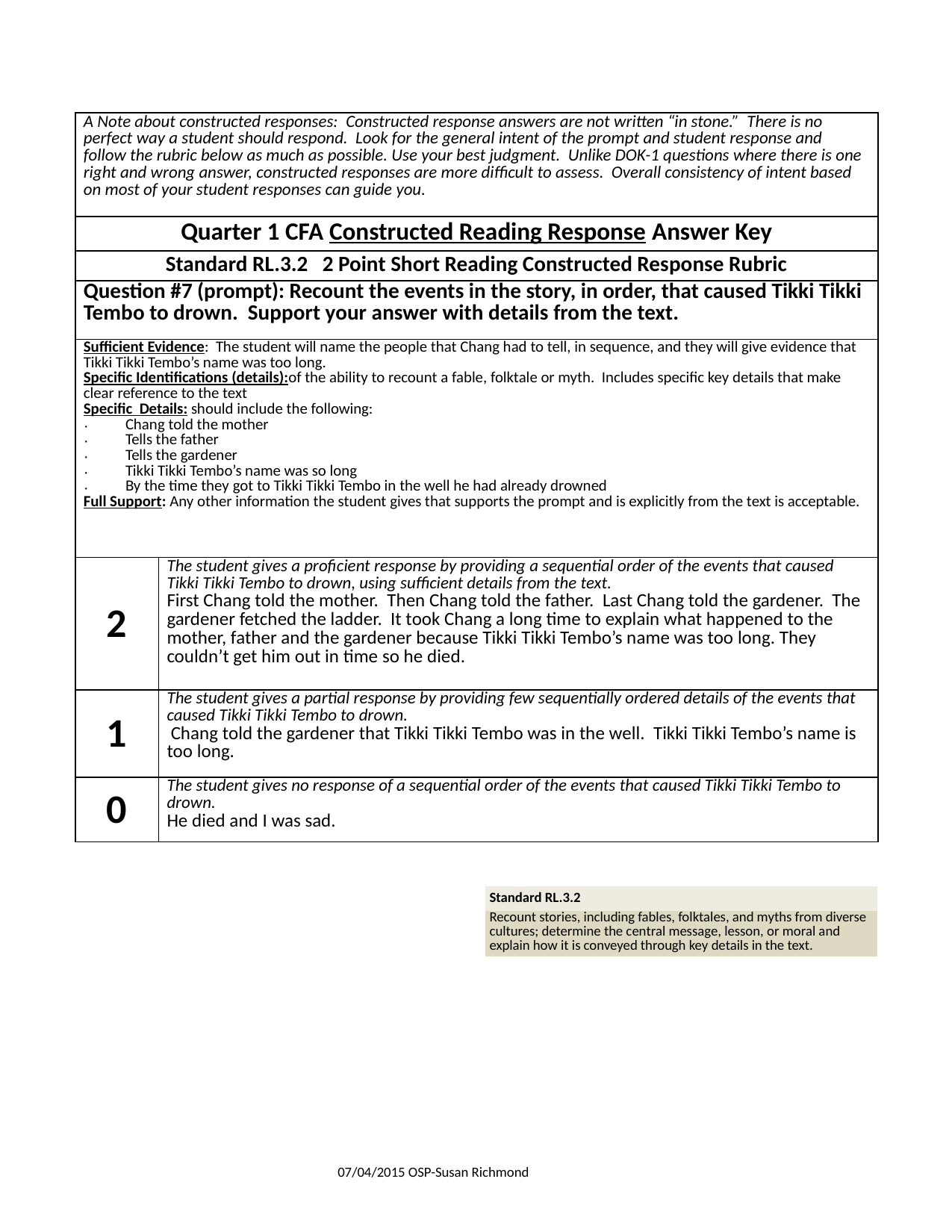

| A Note about constructed responses: Constructed response answers are not written “in stone.” There is no perfect way a student should respond. Look for the general intent of the prompt and student response and follow the rubric below as much as possible. Use your best judgment. Unlike DOK-1 questions where there is one right and wrong answer, constructed responses are more difficult to assess. Overall consistency of intent based on most of your student responses can guide you. |  |
| --- | --- |
| Quarter 1 CFA Constructed Reading Response Answer Key |  |
| Standard RL.3.2 2 Point Short Reading Constructed Response Rubric |  |
| Question #7 (prompt): Recount the events in the story, in order, that caused Tikki Tikki Tembo to drown. Support your answer with details from the text. |  |
| Sufficient Evidence: The student will name the people that Chang had to tell, in sequence, and they will give evidence that Tikki Tikki Tembo’s name was too long. Specific Identifications (details):of the ability to recount a fable, folktale or myth. Includes specific key details that make clear reference to the text Specific Details: should include the following: Chang told the mother Tells the father Tells the gardener Tikki Tikki Tembo’s name was so long By the time they got to Tikki Tikki Tembo in the well he had already drowned Full Support: Any other information the student gives that supports the prompt and is explicitly from the text is acceptable. |  |
| 2 | The student gives a proficient response by providing a sequential order of the events that caused Tikki Tikki Tembo to drown, using sufficient details from the text. First Chang told the mother. Then Chang told the father. Last Chang told the gardener. The gardener fetched the ladder. It took Chang a long time to explain what happened to the mother, father and the gardener because Tikki Tikki Tembo’s name was too long. They couldn’t get him out in time so he died. |
| 1 | The student gives a partial response by providing few sequentially ordered details of the events that caused Tikki Tikki Tembo to drown. Chang told the gardener that Tikki Tikki Tembo was in the well. Tikki Tikki Tembo’s name is too long. |
| 0 | The student gives no response of a sequential order of the events that caused Tikki Tikki Tembo to drown. He died and I was sad. |
| Standard RL.3.2 |
| --- |
| Recount stories, including fables, folktales, and myths from diverse cultures; determine the central message, lesson, or moral and explain how it is conveyed through key details in the text. |